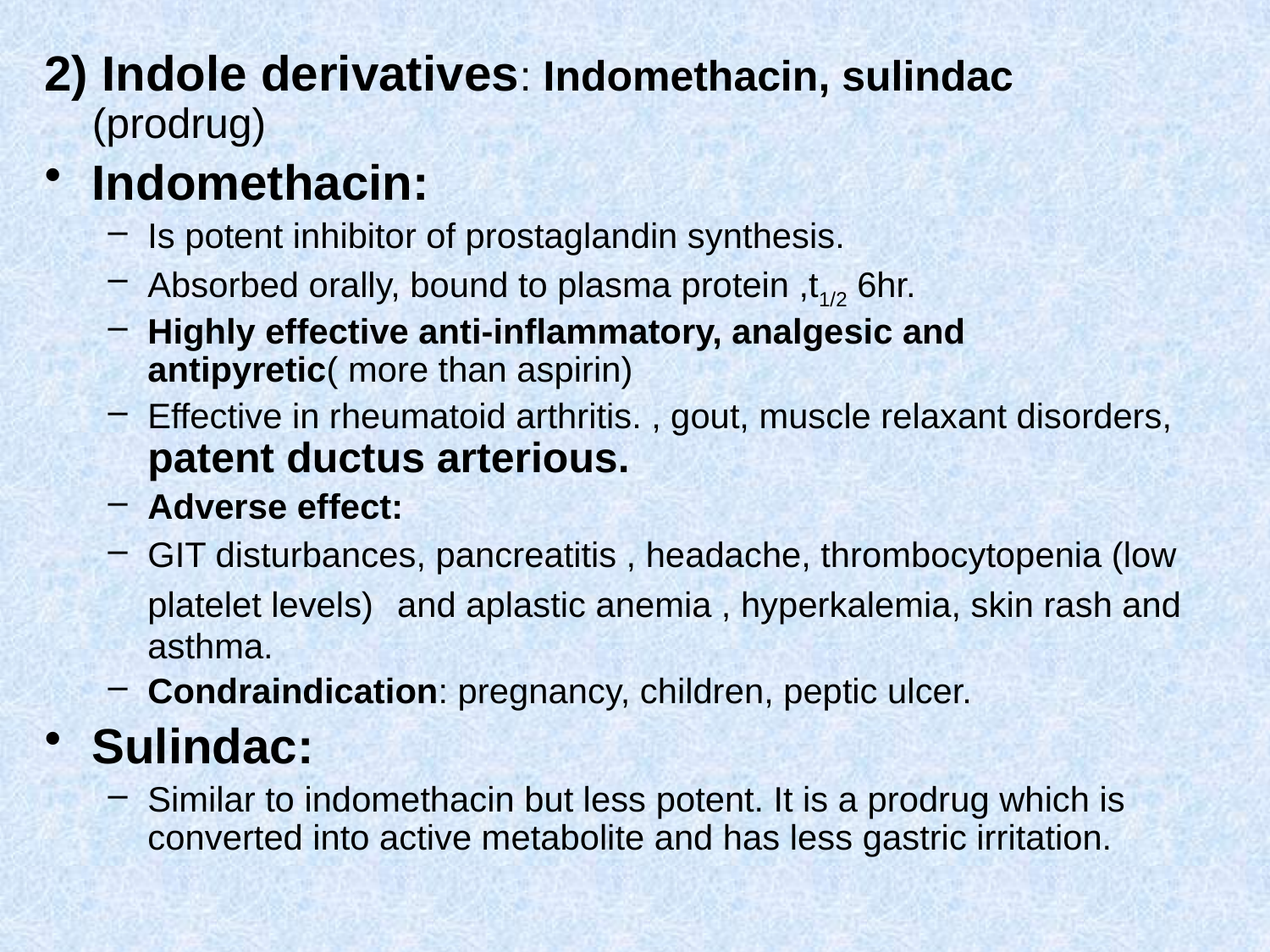

2) Indole derivatives: Indomethacin, sulindac (prodrug)
Indomethacin:
Is potent inhibitor of prostaglandin synthesis.
Absorbed orally, bound to plasma protein ,t1/2 6hr.
Highly effective anti-inflammatory, analgesic and antipyretic( more than aspirin)
Effective in rheumatoid arthritis. , gout, muscle relaxant disorders, patent ductus arterious.
Adverse effect:
GIT disturbances, pancreatitis , headache, thrombocytopenia (low platelet levels)  and aplastic anemia , hyperkalemia, skin rash and asthma.
Condraindication: pregnancy, children, peptic ulcer.
Sulindac:
Similar to indomethacin but less potent. It is a prodrug which is converted into active metabolite and has less gastric irritation.